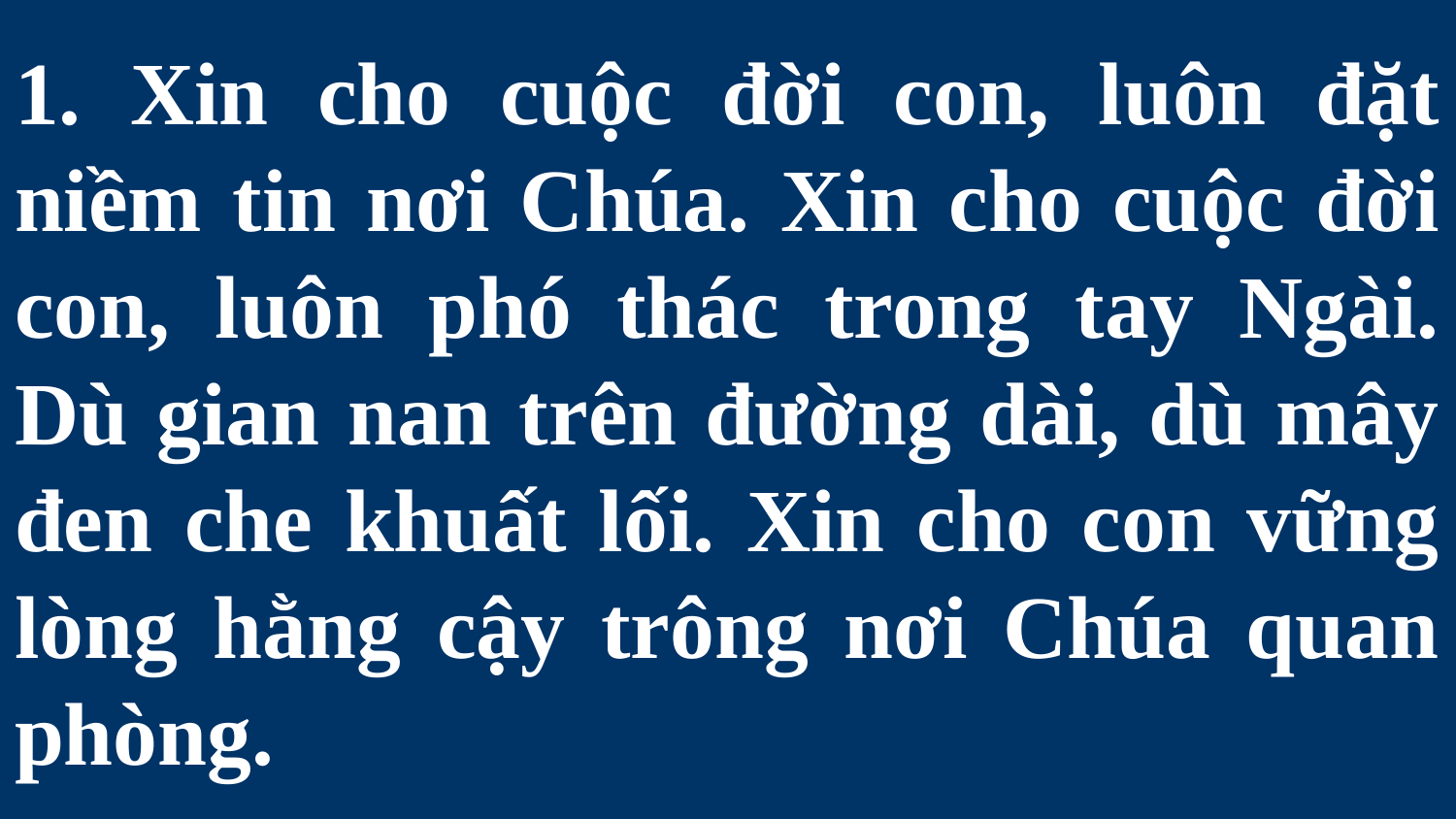

# 1. Xin cho cuộc đời con, luôn đặt niềm tin nơi Chúa. Xin cho cuộc đời con, luôn phó thác trong tay Ngài. Dù gian nan trên đường dài, dù mây đen che khuất lối. Xin cho con vững lòng hằng cậy trông nơi Chúa quan phòng.